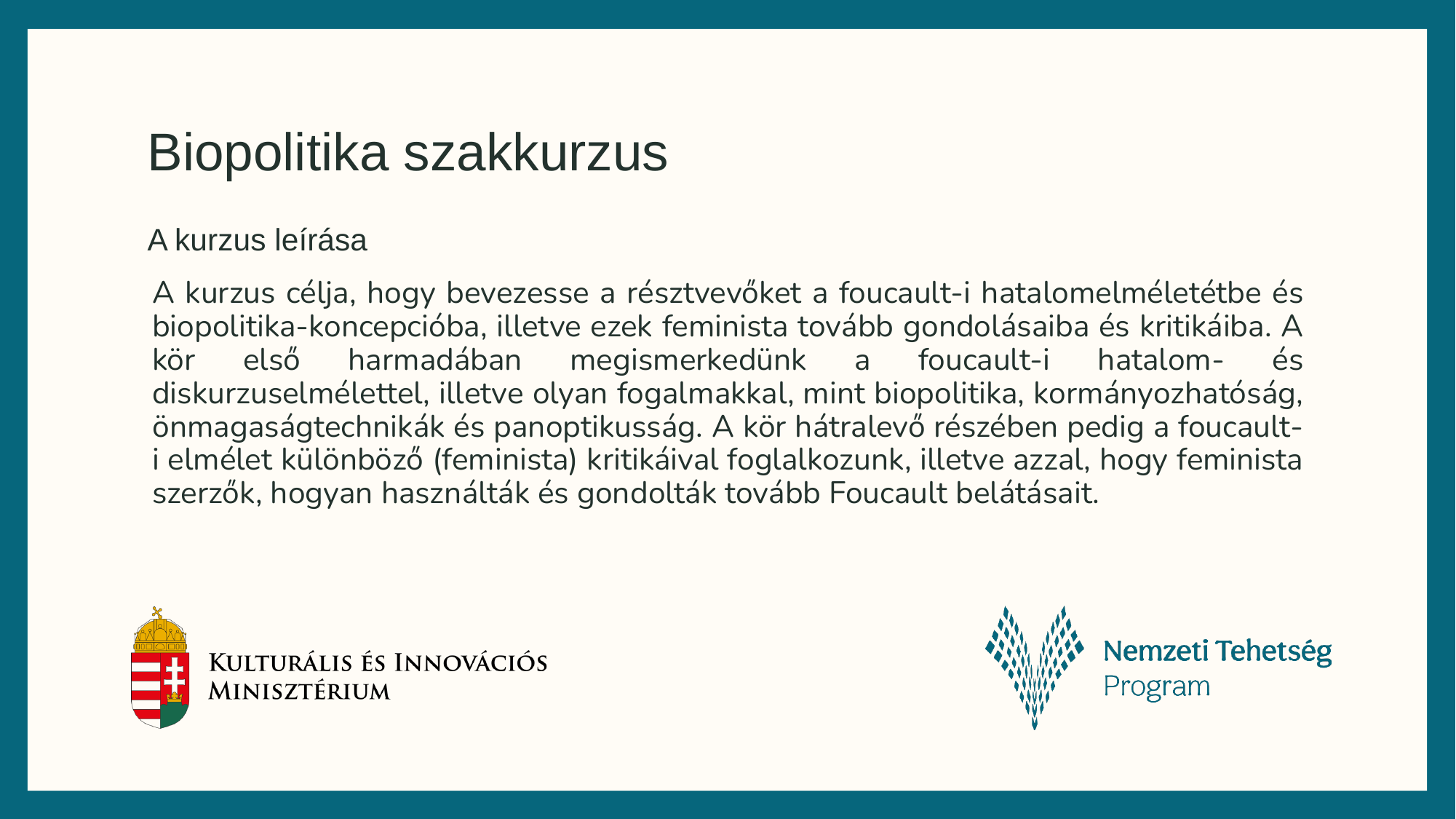

# Biopolitika szakkurzus
A kurzus leírása
A kurzus célja, hogy bevezesse a résztvevőket a foucault-i hatalomelméletétbe és biopolitika-koncepcióba, illetve ezek feminista tovább gondolásaiba és kritikáiba. A kör első harmadában megismerkedünk a foucault-i hatalom- és diskurzuselmélettel, illetve olyan fogalmakkal, mint biopolitika, kormányozhatóság, önmagaságtechnikák és panoptikusság. A kör hátralevő részében pedig a foucault-i elmélet különböző (feminista) kritikáival foglalkozunk, illetve azzal, hogy feminista szerzők, hogyan használták és gondolták tovább Foucault belátásait.